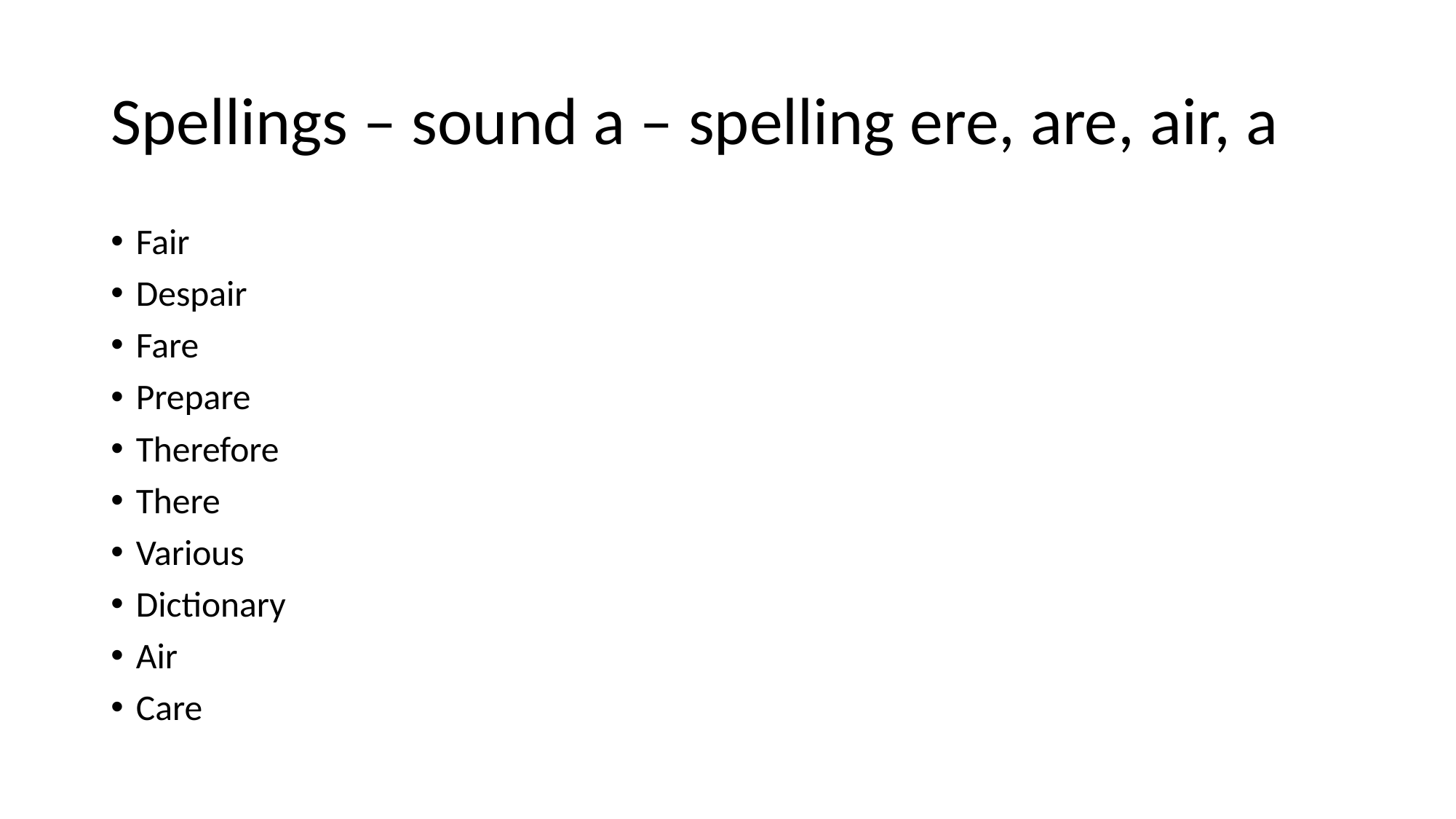

# Spellings – sound a – spelling ere, are, air, a
Fair
Despair
Fare
Prepare
Therefore
There
Various
Dictionary
Air
Care